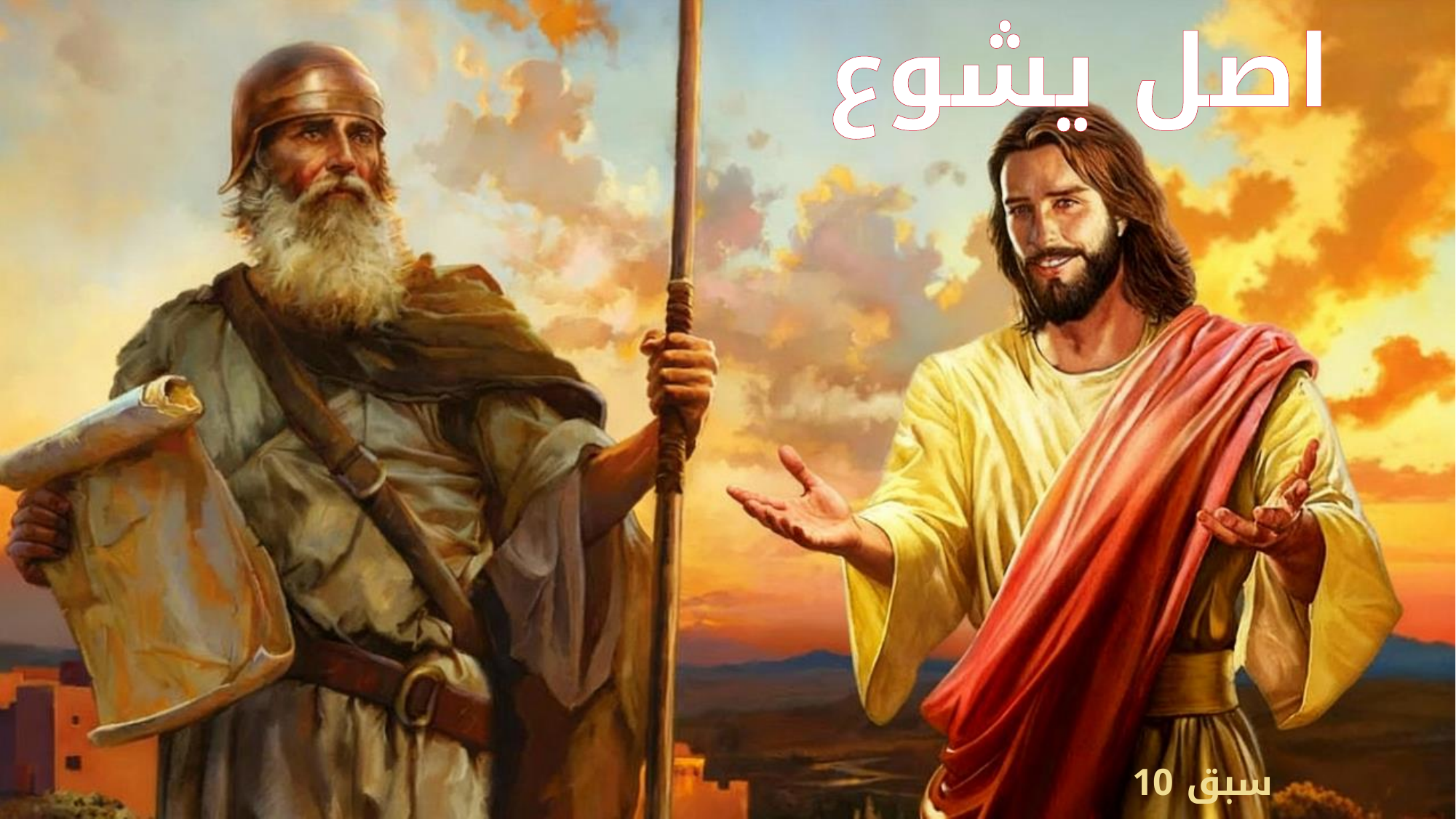

اصل یشوع
سبق 10                                                                                                        نومبر 29 تا 5 دسمبر